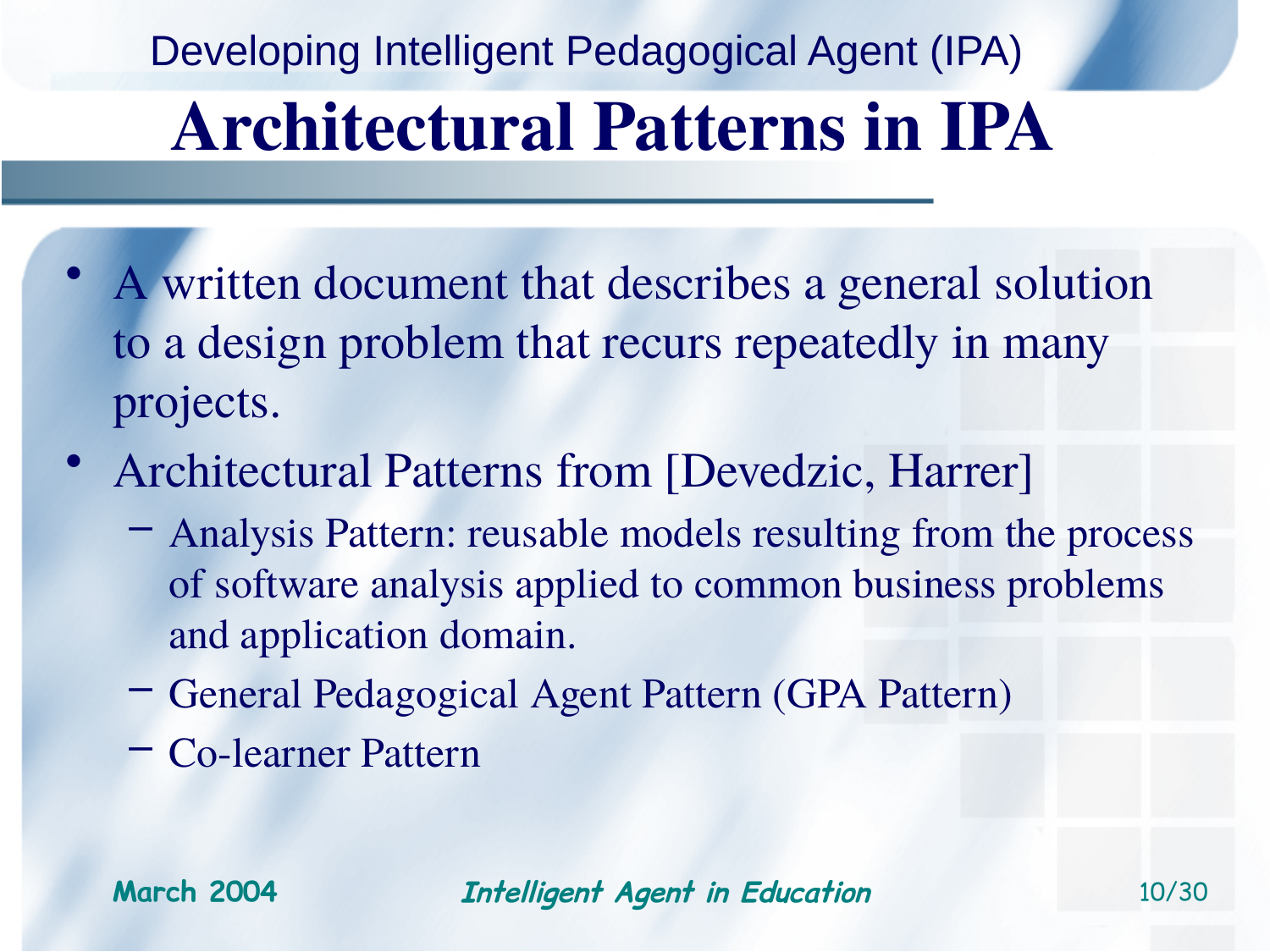

# Architectural Patterns in IPA
A written document that describes a general solution to a design problem that recurs repeatedly in many projects.
Architectural Patterns from [Devedzic, Harrer]
Analysis Pattern: reusable models resulting from the process of software analysis applied to common business problems and application domain.
General Pedagogical Agent Pattern (GPA Pattern)
Co-learner Pattern
Intelligent Agent in Education
10/30